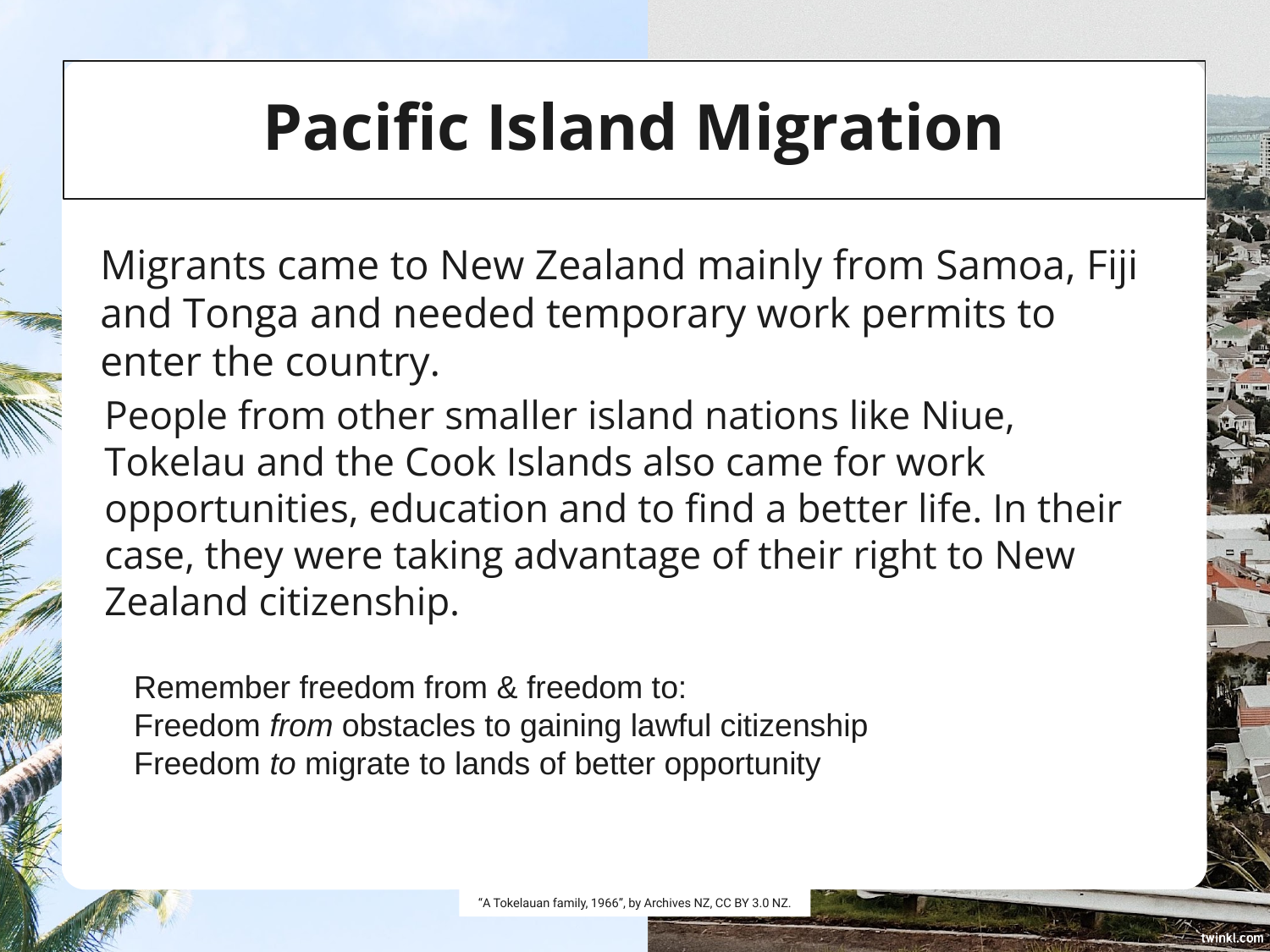

# Pacific Island Migration
Migrants came to New Zealand mainly from Samoa, Fiji and Tonga and needed temporary work permits to enter the country.
People from other smaller island nations like Niue, Tokelau and the Cook Islands also came for work opportunities, education and to find a better life. In their case, they were taking advantage of their right to New Zealand citizenship.
Remember freedom from & freedom to:
Freedom from obstacles to gaining lawful citizenship
Freedom to migrate to lands of better opportunity
“A Tokelauan family, 1966”, by Archives NZ, CC BY 3.0 NZ.